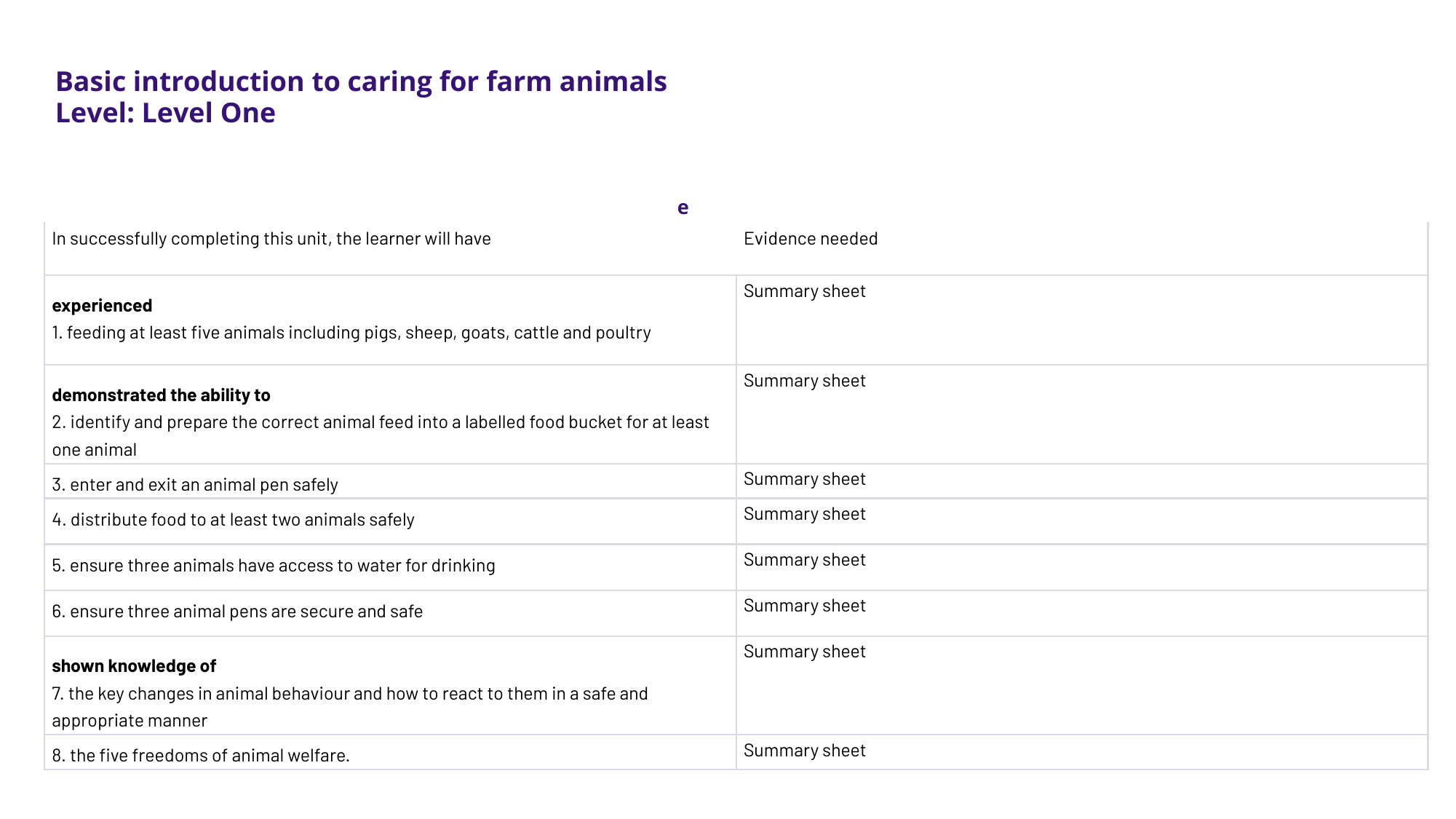

Basic introduction to caring for farm animals
Level: Level One
e

| In successfully completing this unit, the learner will have | Evidence needed |
| --- | --- |
| experienced 1. feeding at least five animals including pigs, sheep, goats, cattle and poultry | Summary sheet |
| demonstrated the ability to 2. identify and prepare the correct animal feed into a labelled food bucket for at least one animal | Summary sheet |
| 3. enter and exit an animal pen safely | Summary sheet |
| 4. distribute food to at least two animals safely | Summary sheet |
| 5. ensure three animals have access to water for drinking | Summary sheet |
| 6. ensure three animal pens are secure and safe | Summary sheet |
| shown knowledge of 7. the key changes in animal behaviour and how to react to them in a safe and appropriate manner | Summary sheet |
| 8. the five freedoms of animal welfare. | Summary sheet |